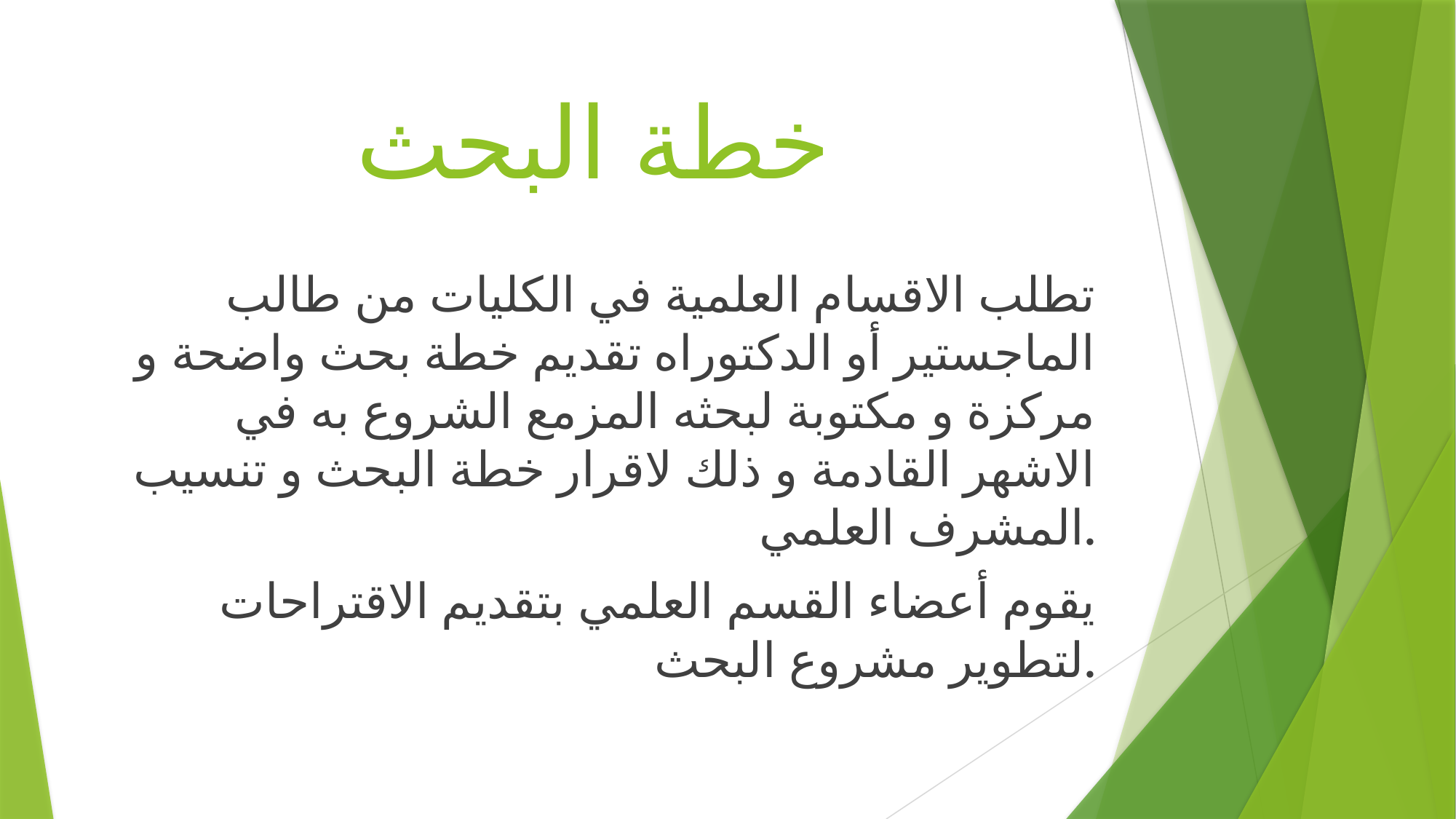

# خطة البحث
تطلب الاقسام العلمية في الكليات من طالب الماجستير أو الدكتوراه تقديم خطة بحث واضحة و مركزة و مكتوبة لبحثه المزمع الشروع به في الاشهر القادمة و ذلك لاقرار خطة البحث و تنسيب المشرف العلمي.
يقوم أعضاء القسم العلمي بتقديم الاقتراحات لتطوير مشروع البحث.